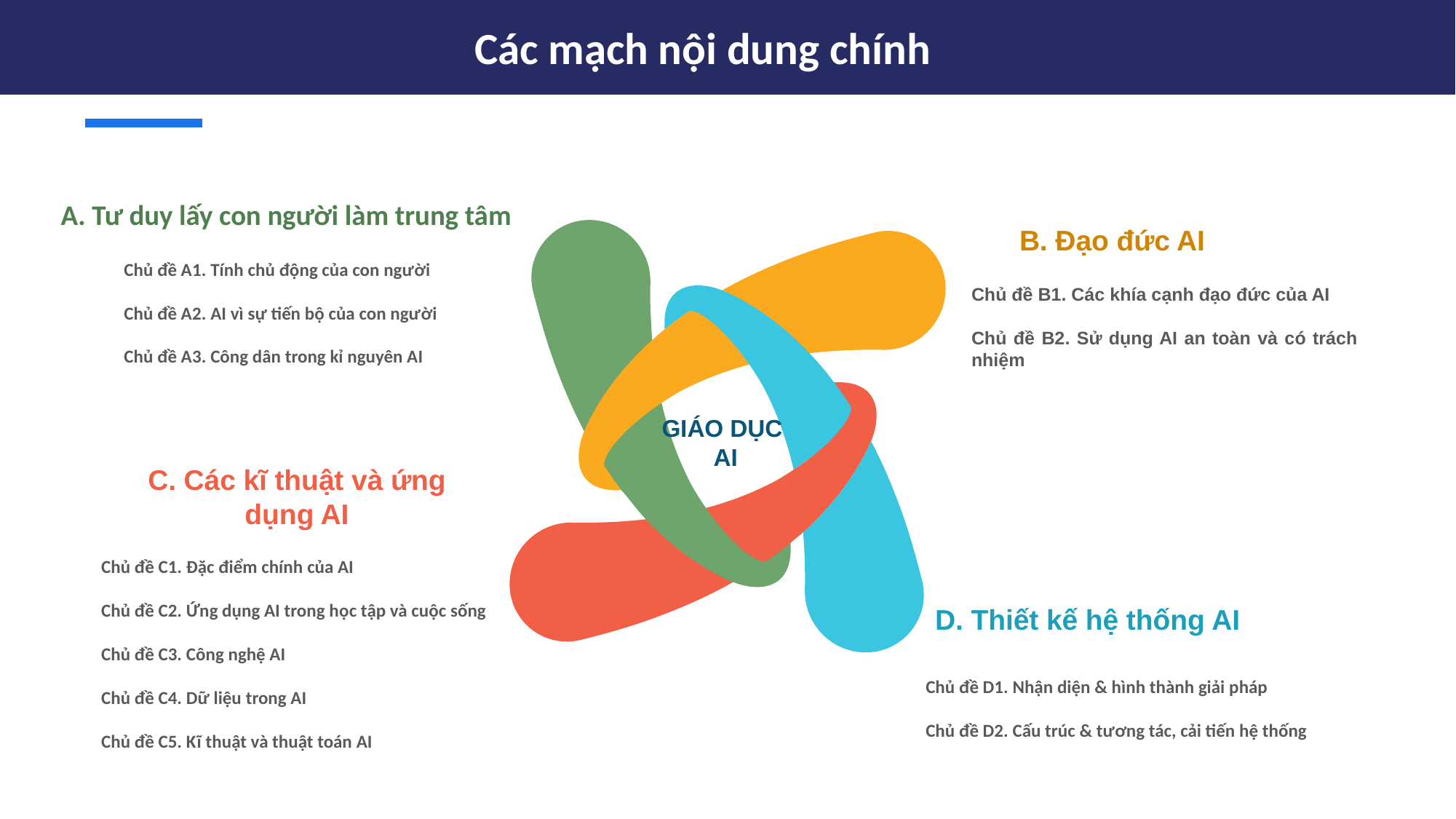

Các mạch nội dung chính
A. Tư duy lấy con người làm trung tâm
Chủ đề A1. Tính chủ động của con người

Chủ đề A2. AI vì sự tiến bộ của con người

Chủ đề A3. Công dân trong kỉ nguyên AI
B. Đạo đức AI
Chủ đề B1. Các khía cạnh đạo đức của AI

Chủ đề B2. Sử dụng AI an toàn và có trách nhiệm

GIÁO DỤC
AI
C. Các kĩ thuật và ứng dụng AI
Chủ đề C1. Đặc điểm chính của AI

Chủ đề C2. Ứng dụng AI trong học tập và cuộc sống

Chủ đề C3. Công nghệ AI

Chủ đề C4. Dữ liệu trong AI

Chủ đề C5. Kĩ thuật và thuật toán AI
D. Thiết kế hệ thống AI
Chủ đề D1. Nhận diện & hình thành giải pháp

Chủ đề D2. Cấu trúc & tương tác, cải tiến hệ thống